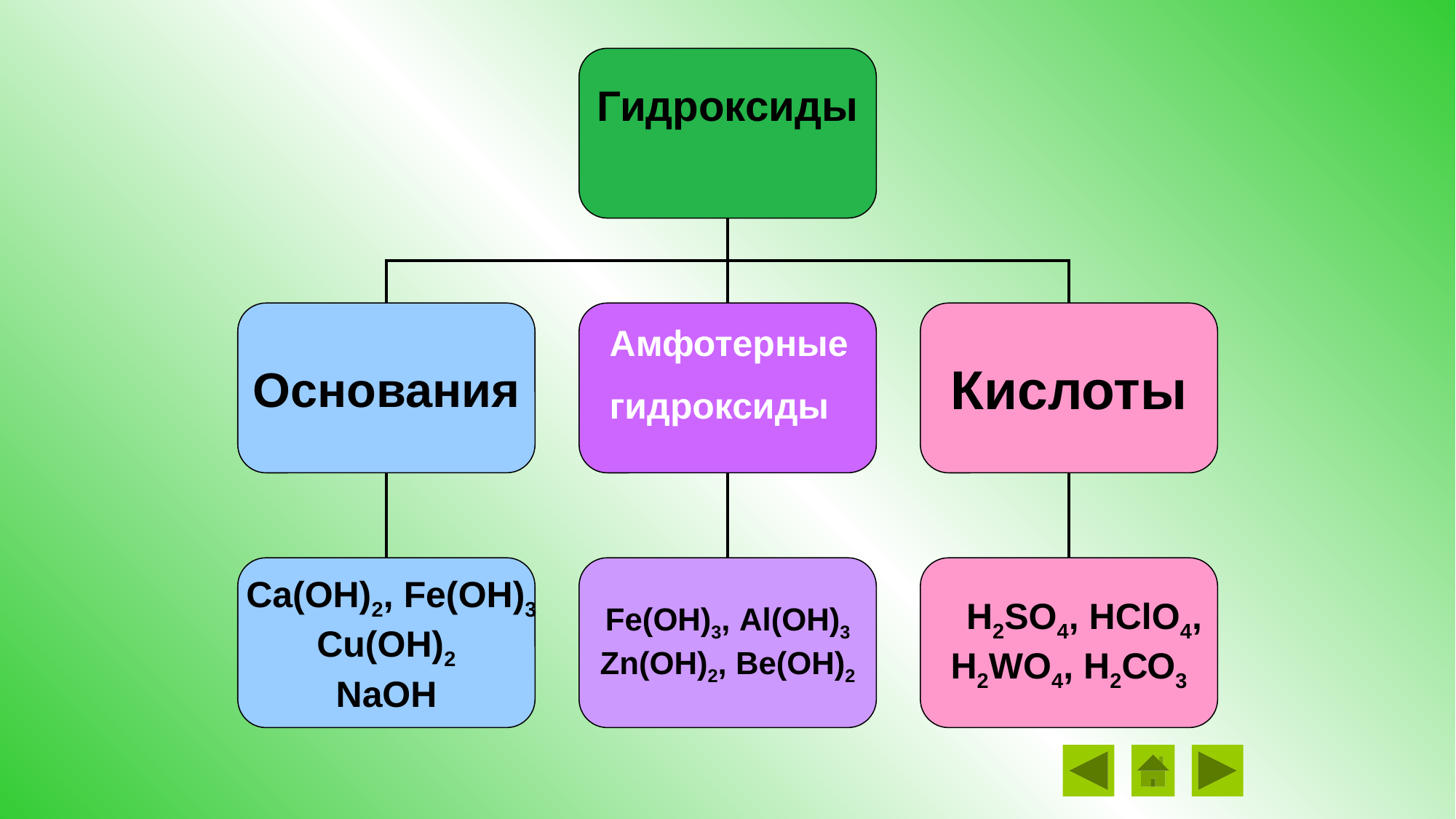

Гидроксиды

Основания

Кислоты
  Ca(ОН)2, Fe(OН)3
Cu(ОН)2
NaОН
Fe(OН)3, Al(OН)3
Zn(OН)2, Be(OН)2
   Н2SO4, НClO4,
Н2WO4, Н2СО3
Амфотерные
гидроксиды